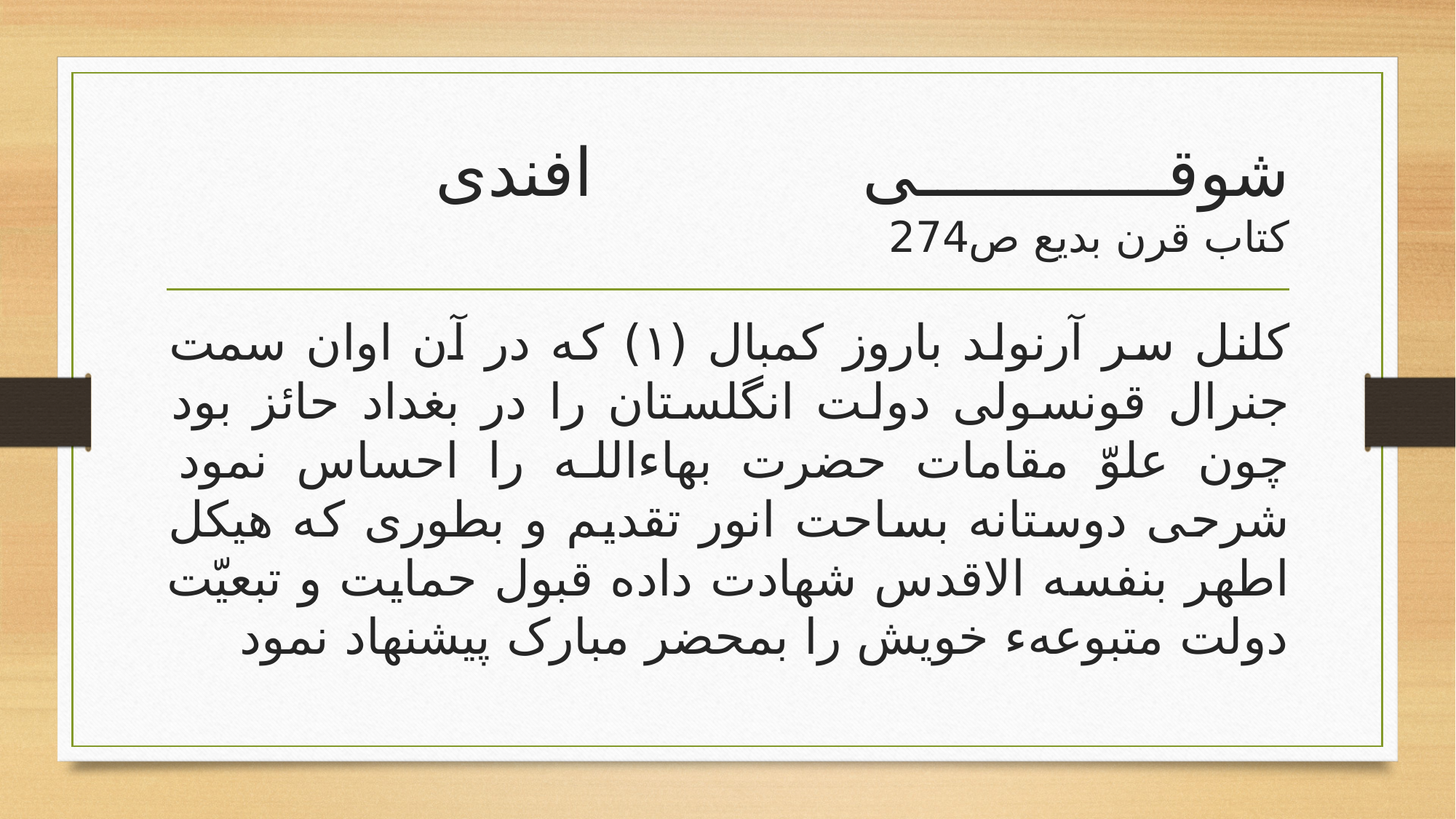

# شوقی افندی كتاب قرن بديع ص274
كلنل سر آرنولد باروز کمبال (١) که در آن اوان سمت جنرال قونسولی دولت انگلستان را در بغداد حائز بود چون علوّ مقامات حضرت بهاءالله را احساس نمود شرحی دوستانه بساحت انور تقديم و بطوری که هيكل اطهر بنفسه الاقدس شهادت داده قبول حمايت و تبعيّت دولت متبوعهء خويش را بمحضر مبارک پيشنهاد نمود